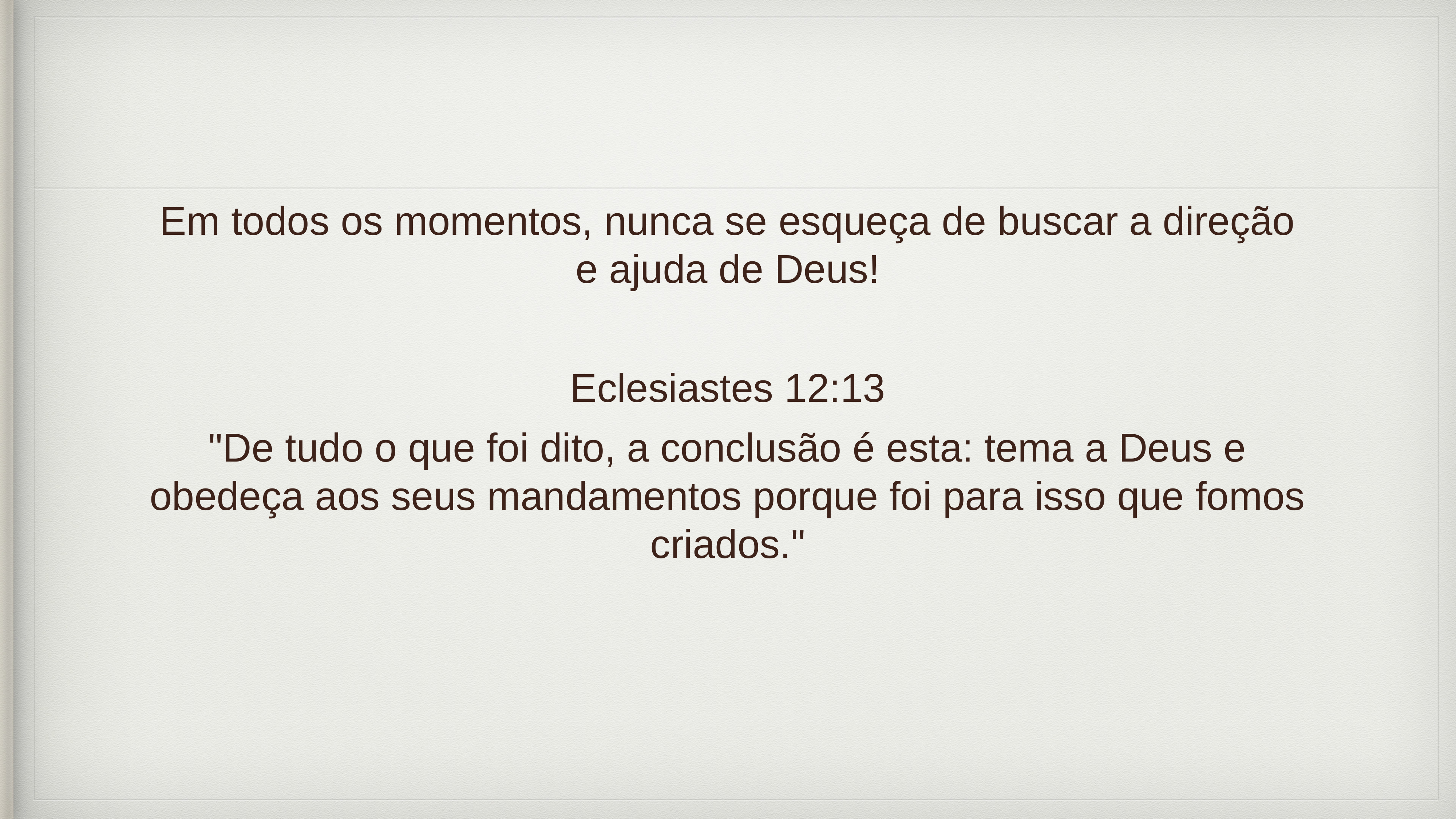

Em todos os momentos, nunca se esqueça de buscar a direção e ajuda de Deus!

Eclesiastes 12:13
"De tudo o que foi dito, a conclusão é esta: tema a Deus e obedeça aos seus mandamentos porque foi para isso que fomos criados."